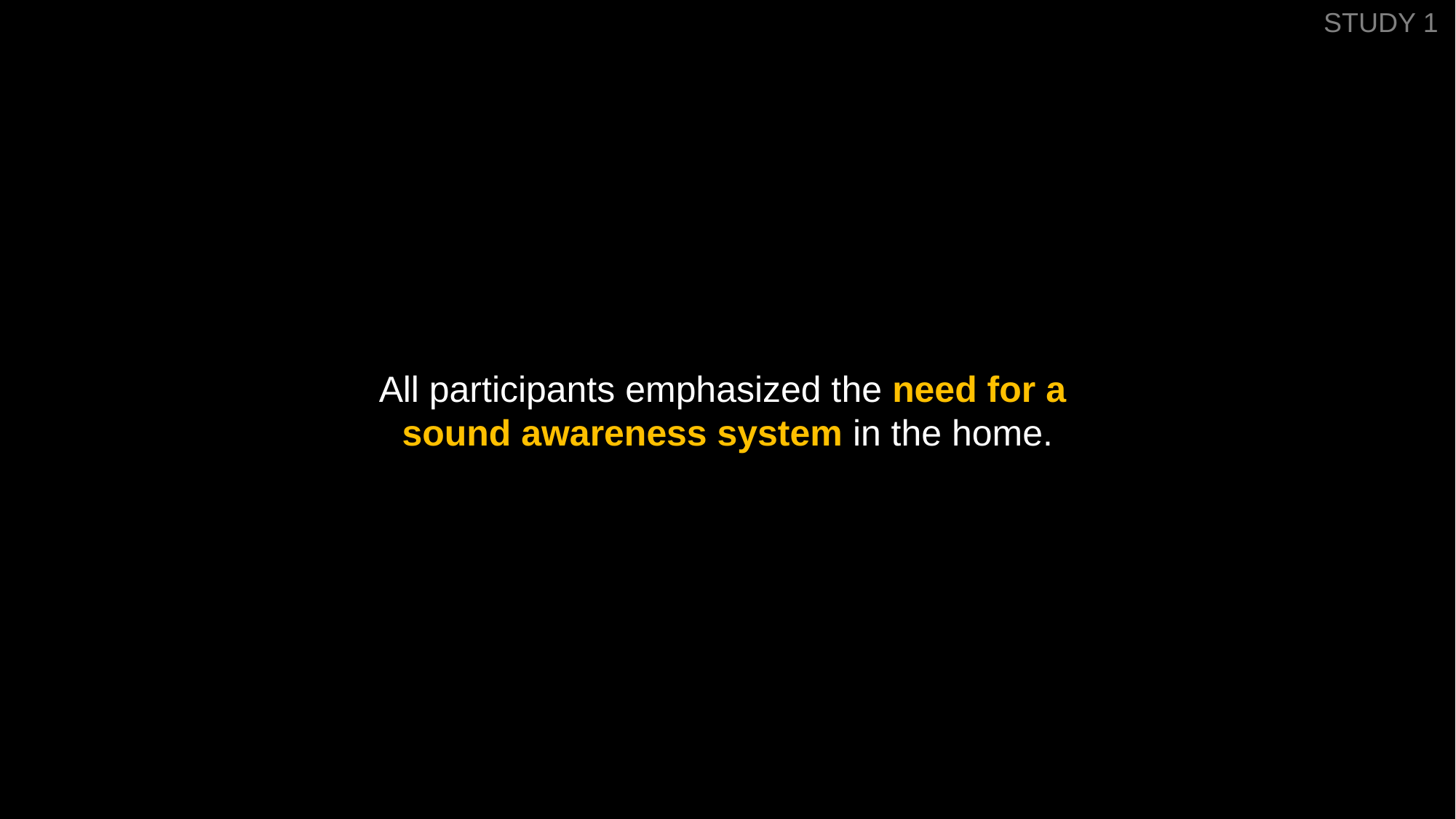

All participants emphasized the need for a
sound awareness system in the home.
Study 1